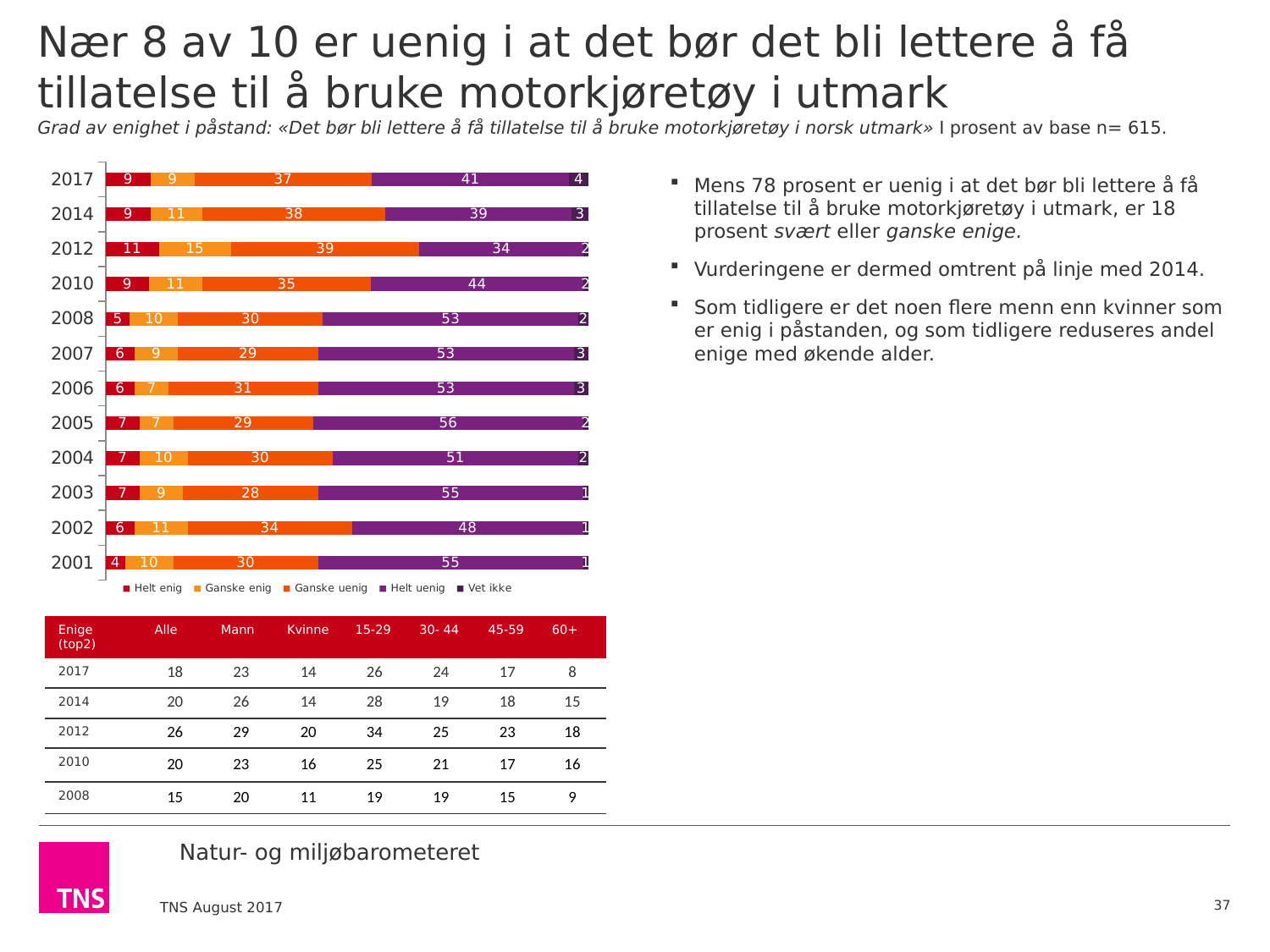

# Nær 8 av 10 er uenig i at det bør det bli lettere å få tillatelse til å bruke motorkjøretøy i utmark Grad av enighet i påstand: «Det bør bli lettere å få tillatelse til å bruke motorkjøretøy i norsk utmark» I prosent av base n= 615.
Mens 78 prosent er uenig i at det bør bli lettere å få tillatelse til å bruke motorkjøretøy i utmark, er 18 prosent svært eller ganske enige.
Vurderingene er dermed omtrent på linje med 2014.
Som tidligere er det noen flere menn enn kvinner som er enig i påstanden, og som tidligere reduseres andel enige med økende alder.

### Chart

| Category | Helt enig | Ganske enig | Ganske uenig | Helt uenig | Vet ikke |
|---|---|---|---|---|---|
| 2017 | 9.29004905083717 | 9.11970609172826 | 36.7236070040289 | 40.8954322525758 | 3.97120560082966 |
| 2014 | 9.3 | 10.7 | 38.0 | 38.6 | 3.4 |
| 2012 | 11.0 | 15.0 | 39.0 | 34.0 | 2.0 |
| 2010 | 9.0 | 11.0 | 35.0 | 44.0 | 2.0 |
| 2008 | 5.0 | 10.0 | 30.0 | 53.0 | 2.0 |
| 2007 | 6.0 | 9.0 | 29.0 | 53.0 | 3.0 |
| 2006 | 6.0 | 7.0 | 31.0 | 53.0 | 3.0 |
| 2005 | 7.0 | 7.0 | 29.0 | 56.0 | 2.0 |
| 2004 | 7.0 | 10.0 | 30.0 | 51.0 | 2.0 |
| 2003 | 7.0 | 9.0 | 28.0 | 55.0 | 1.0 |
| 2002 | 6.0 | 11.0 | 34.0 | 48.0 | 1.0 |
| 2001 | 4.0 | 10.0 | 30.0 | 55.0 | 1.0 |
| Enige (top2) | Alle | Mann | Kvinne | 15-29 | 30- 44 | 45-59 | 60+ |
| --- | --- | --- | --- | --- | --- | --- | --- |
| 2017 | 18 | 23 | 14 | 26 | 24 | 17 | 8 |
| 2014 | 20 | 26 | 14 | 28 | 19 | 18 | 15 |
| 2012 | 26 | 29 | 20 | 34 | 25 | 23 | 18 |
| 2010 | 20 | 23 | 16 | 25 | 21 | 17 | 16 |
| 2008 | 15 | 20 | 11 | 19 | 19 | 15 | 9 |
37